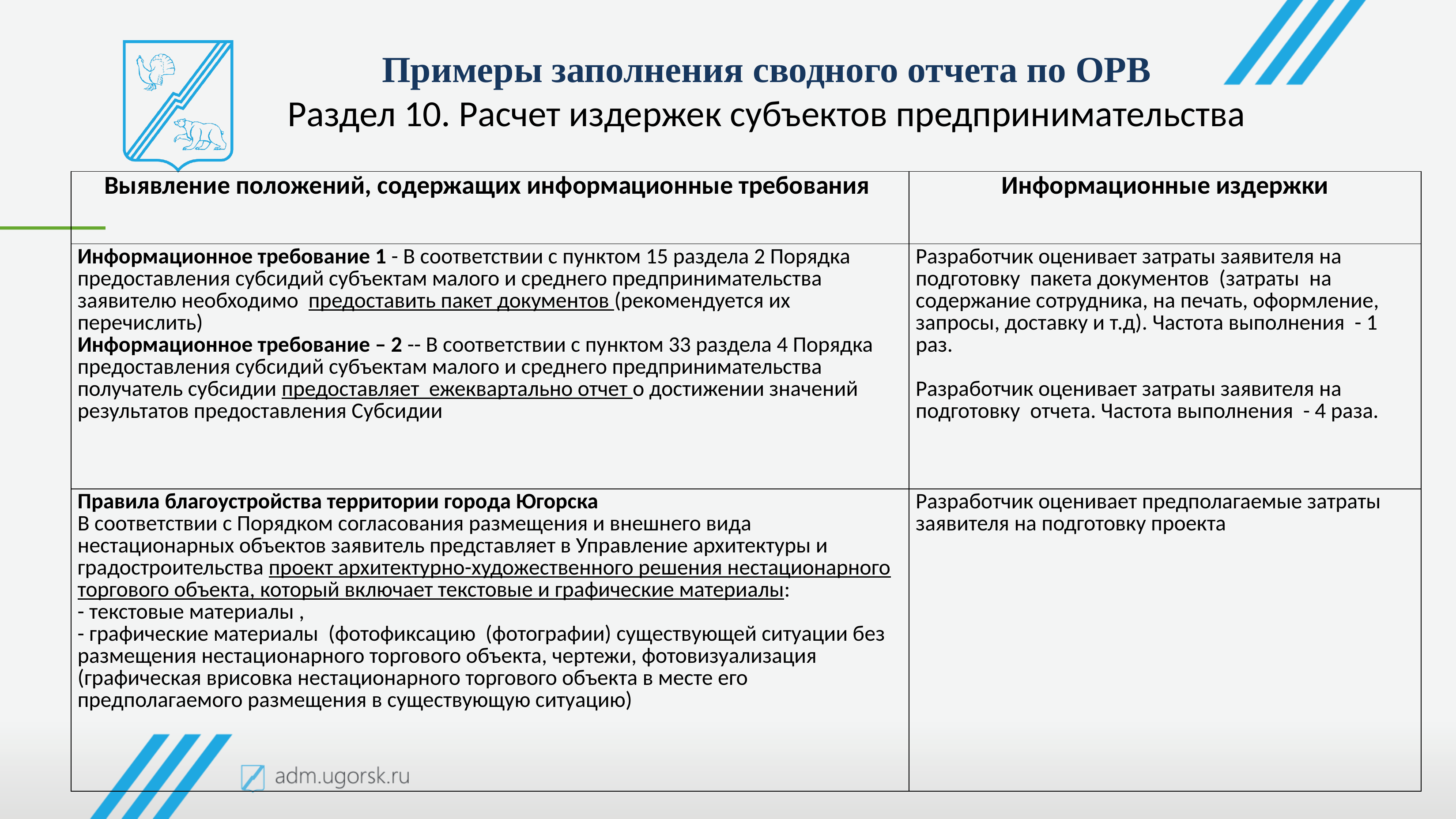

Примеры заполнения сводного отчета по ОРВ
Раздел 10. Расчет издержек субъектов предпринимательства
| Выявление положений, содержащих информационные требования | Информационные издержки |
| --- | --- |
| Информационное требование 1 - В соответствии с пунктом 15 раздела 2 Порядка предоставления субсидий субъектам малого и среднего предпринимательства заявителю необходимо предоставить пакет документов (рекомендуется их перечислить) Информационное требование – 2 -- В соответствии с пунктом 33 раздела 4 Порядка предоставления субсидий субъектам малого и среднего предпринимательства получатель субсидии предоставляет ежеквартально отчет о достижении значений результатов предоставления Субсидии | Разработчик оценивает затраты заявителя на подготовку пакета документов (затраты на содержание сотрудника, на печать, оформление, запросы, доставку и т.д). Частота выполнения - 1 раз. Разработчик оценивает затраты заявителя на подготовку отчета. Частота выполнения - 4 раза. |
| Правила благоустройства территории города Югорска В соответствии с Порядком согласования размещения и внешнего вида нестационарных объектов заявитель представляет в Управление архитектуры и градостроительства проект архитектурно-художественного решения нестационарного торгового объекта, который включает текстовые и графические материалы: - текстовые материалы , - графические материалы (фотофиксацию (фотографии) существующей ситуации без размещения нестационарного торгового объекта, чертежи, фотовизуализация (графическая врисовка нестационарного торгового объекта в месте его предполагаемого размещения в существующую ситуацию) | Разработчик оценивает предполагаемые затраты заявителя на подготовку проекта |